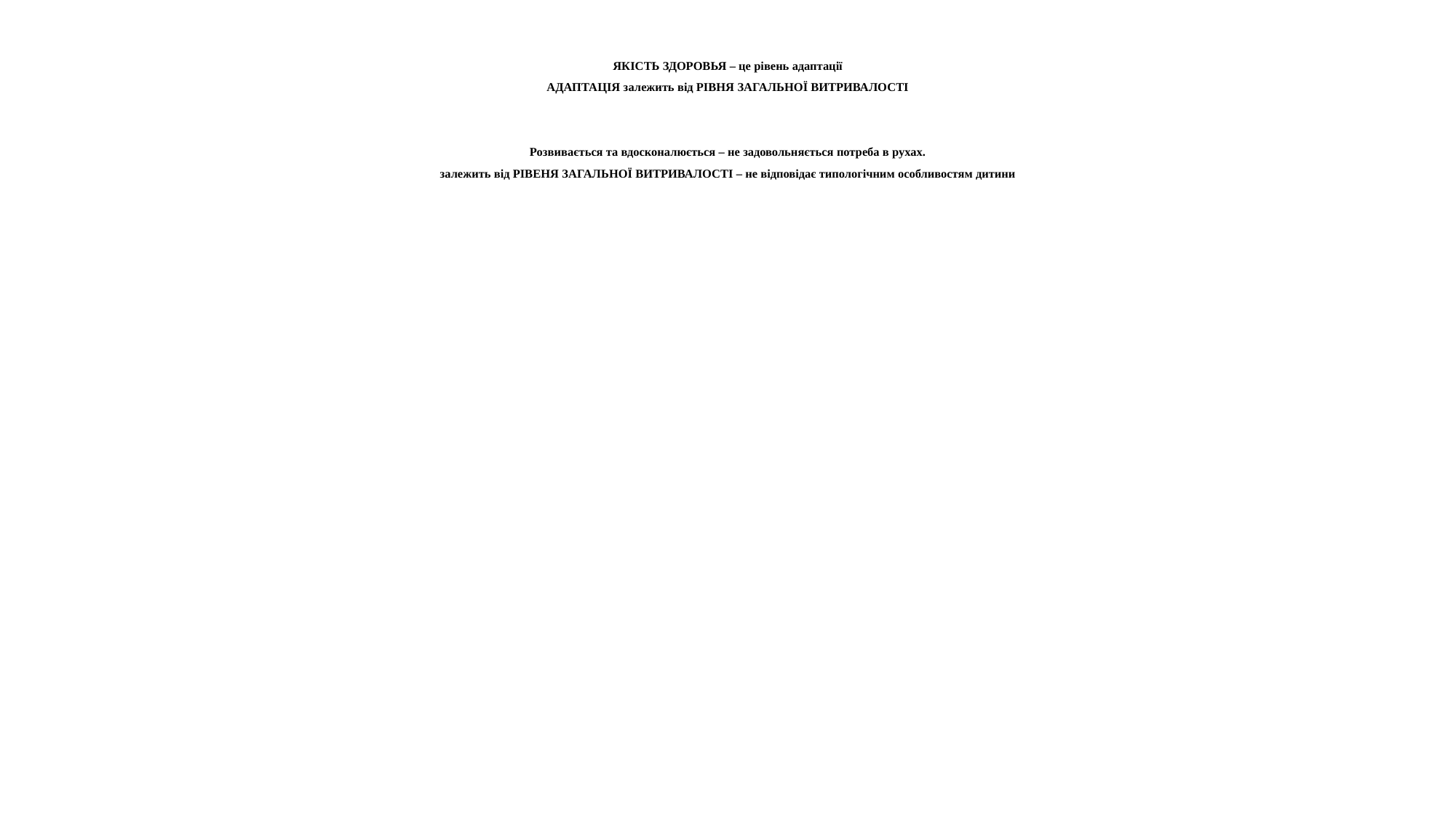

# ЯКІСТЬ ЗДОРОВЬЯ – це рівень адаптації АДАПТАЦІЯ залежить від РІВНЯ ЗАГАЛЬНОЇ ВИТРИВАЛОСТІ   Розвивається та вдосконалюється – не задовольняється потреба в рухах. залежить від РІВЕНЯ ЗАГАЛЬНОЇ ВИТРИВАЛОСТІ – не відповідає типологічним особливостям дитини